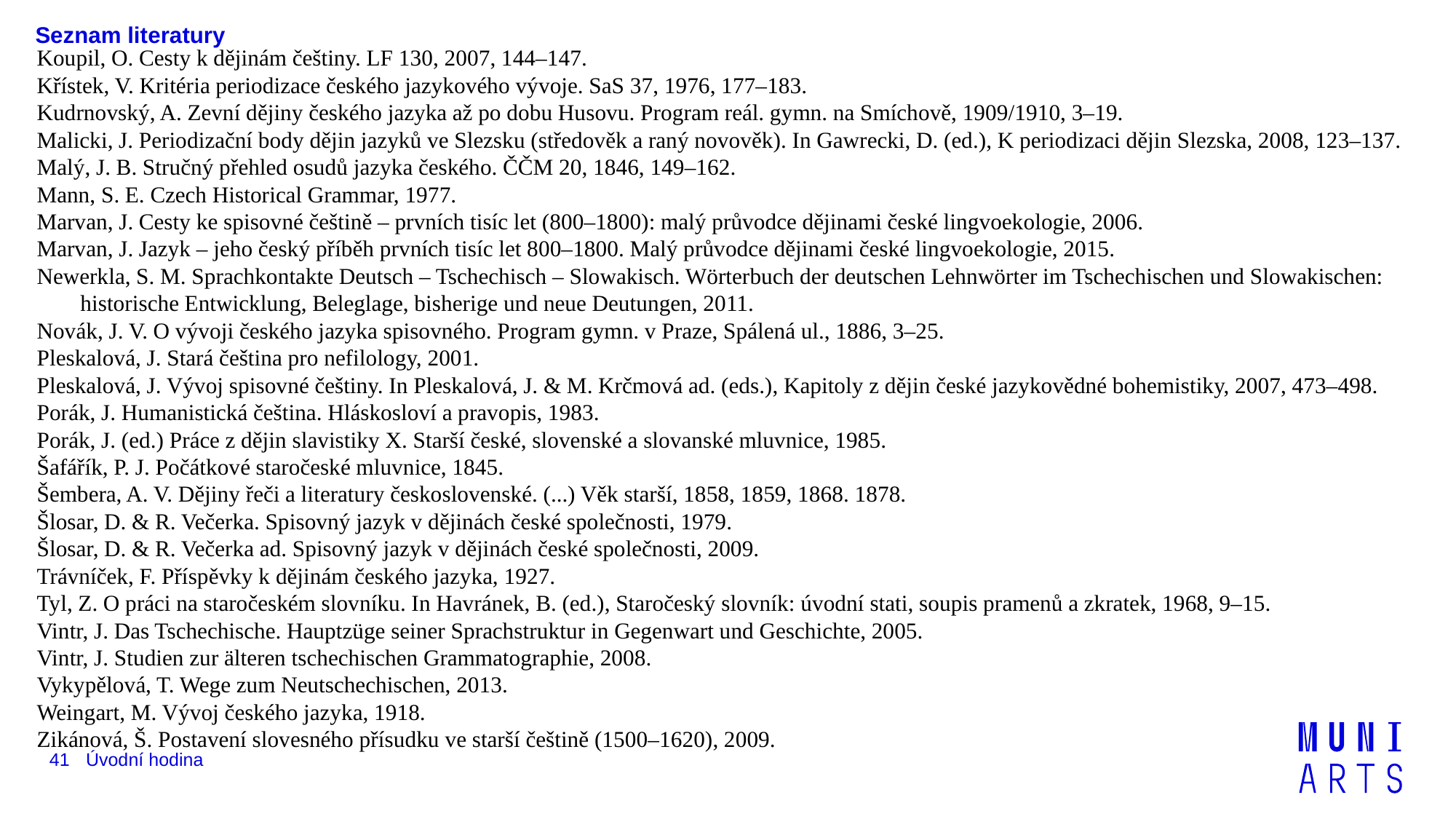

# Seznam literatury
Koupil, O. Cesty k dějinám češtiny. LF 130, 2007, 144‒147.
Křístek, V. Kritéria periodizace českého jazykového vývoje. SaS 37, 1976, 177–183.
Kudrnovský, A. Zevní dějiny českého jazyka až po dobu Husovu. Program reál. gymn. na Smíchově, 1909/1910, 3‒19.
Malicki, J. Periodizační body dějin jazyků ve Slezsku (středověk a raný novověk). In Gawrecki, D. (ed.), K periodizaci dějin Slezska, 2008, 123‒137.
Malý, J. B. Stručný přehled osudů jazyka českého. ČČM 20, 1846, 149–162.
Mann, S. E. Czech Historical Grammar, 1977.
Marvan, J. Cesty ke spisovné češtině – prvních tisíc let (800–1800): malý průvodce dějinami české lingvoekologie, 2006.
Marvan, J. Jazyk – jeho český příběh prvních tisíc let 800–1800. Malý průvodce dějinami české lingvoekologie, 2015.
Newerkla, S. M. Sprachkontakte Deutsch – Tschechisch – Slowakisch. Wörterbuch der deutschen Lehnwörter im Tschechischen und Slowakischen: historische Entwicklung, Beleglage, bisherige und neue Deutungen, 2011.
Novák, J. V. O vývoji českého jazyka spisovného. Program gymn. v Praze, Spálená ul., 1886, 3‒25.
Pleskalová, J. Stará čeština pro nefilology, 2001.
Pleskalová, J. Vývoj spisovné češtiny. In Pleskalová, J. & M. Krčmová ad. (eds.), Kapitoly z dějin české jazykovědné bohemistiky, 2007, 473‒498.
Porák, J. Humanistická čeština. Hláskosloví a pravopis, 1983.
Porák, J. (ed.) Práce z dějin slavistiky X. Starší české, slovenské a slovanské mluvnice, 1985.
Šafářík, P. J. Počátkové staročeské mluvnice, 1845.
Šembera, A. V. Dějiny řeči a literatury československé. (...) Věk starší, 1858, 1859, 1868. 1878.
Šlosar, D. & R. Večerka. Spisovný jazyk v dějinách české společnosti, 1979.
Šlosar, D. & R. Večerka ad. Spisovný jazyk v dějinách české společnosti, 2009.
Trávníček, F. Příspěvky k dějinám českého jazyka, 1927.
Tyl, Z. O práci na staročeském slovníku. In Havránek, B. (ed.), Staročeský slovník: úvodní stati, soupis pramenů a zkratek, 1968, 9‒15.
Vintr, J. Das Tschechische. Hauptzüge seiner Sprachstruktur in Gegenwart und Geschichte, 2005.
Vintr, J. Studien zur älteren tschechischen Grammatographie, 2008.
Vykypělová, T. Wege zum Neutschechischen, 2013.
Weingart, M. Vývoj českého jazyka, 1918.
Zikánová, Š. Postavení slovesného přísudku ve starší češtině (1500–1620), 2009.
41
Úvodní hodina